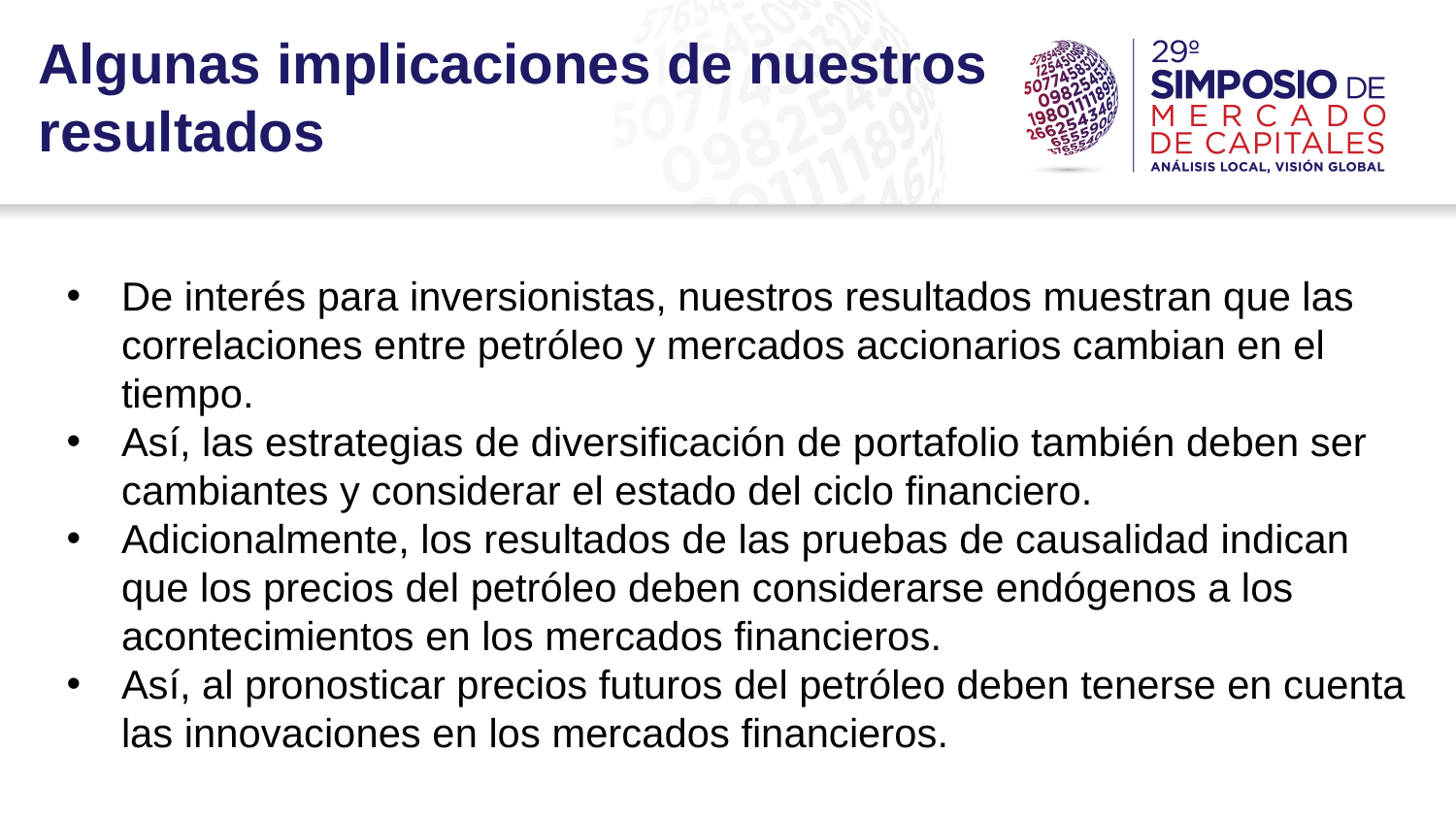

Algunas implicaciones de nuestros resultados
De interés para inversionistas, nuestros resultados muestran que las correlaciones entre petróleo y mercados accionarios cambian en el tiempo.
Así, las estrategias de diversificación de portafolio también deben ser cambiantes y considerar el estado del ciclo financiero.
Adicionalmente, los resultados de las pruebas de causalidad indican que los precios del petróleo deben considerarse endógenos a los acontecimientos en los mercados financieros.
Así, al pronosticar precios futuros del petróleo deben tenerse en cuenta las innovaciones en los mercados financieros.